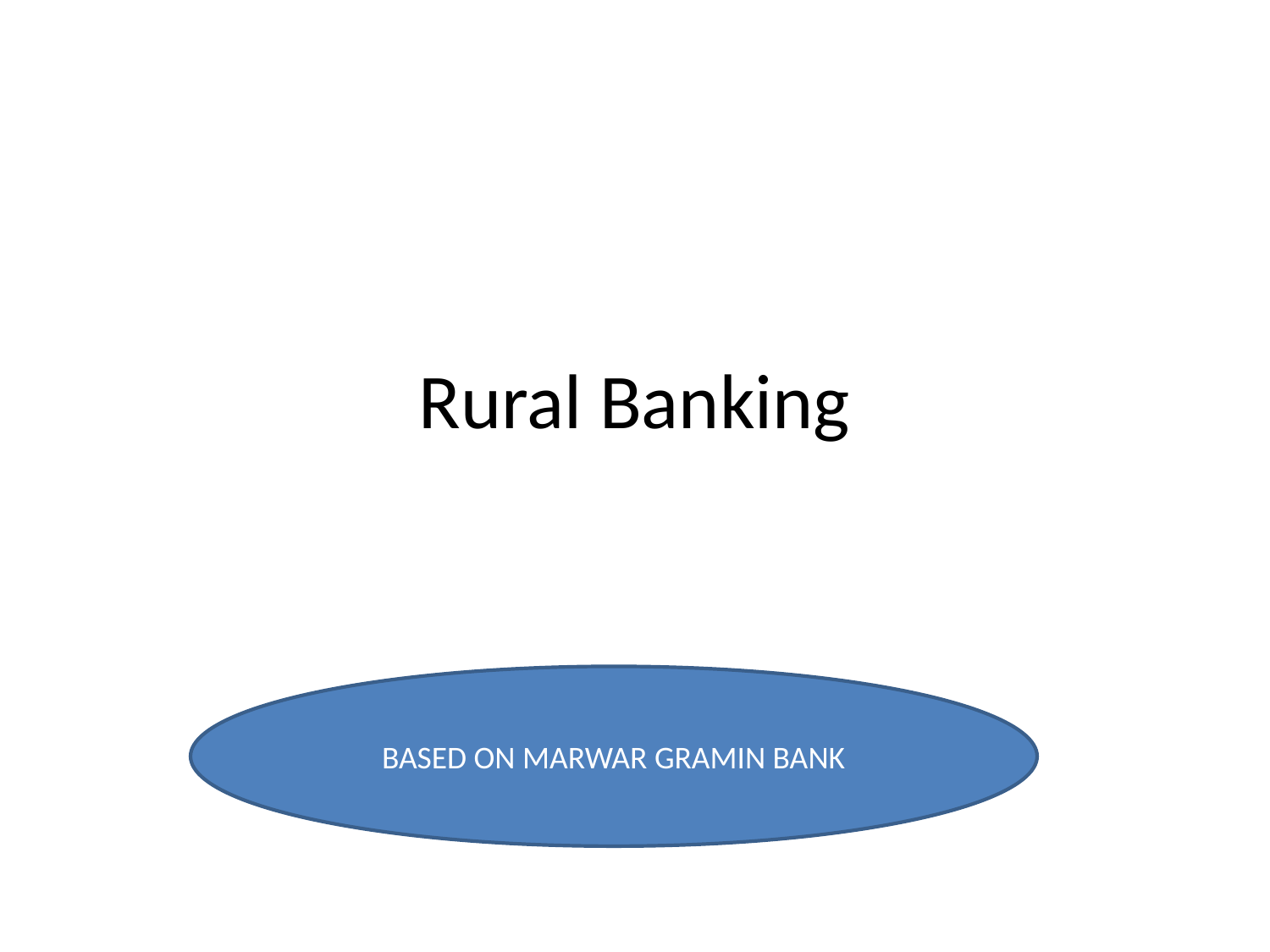

# Rural Banking
BASED ON MARWAR GRAMIN BANK